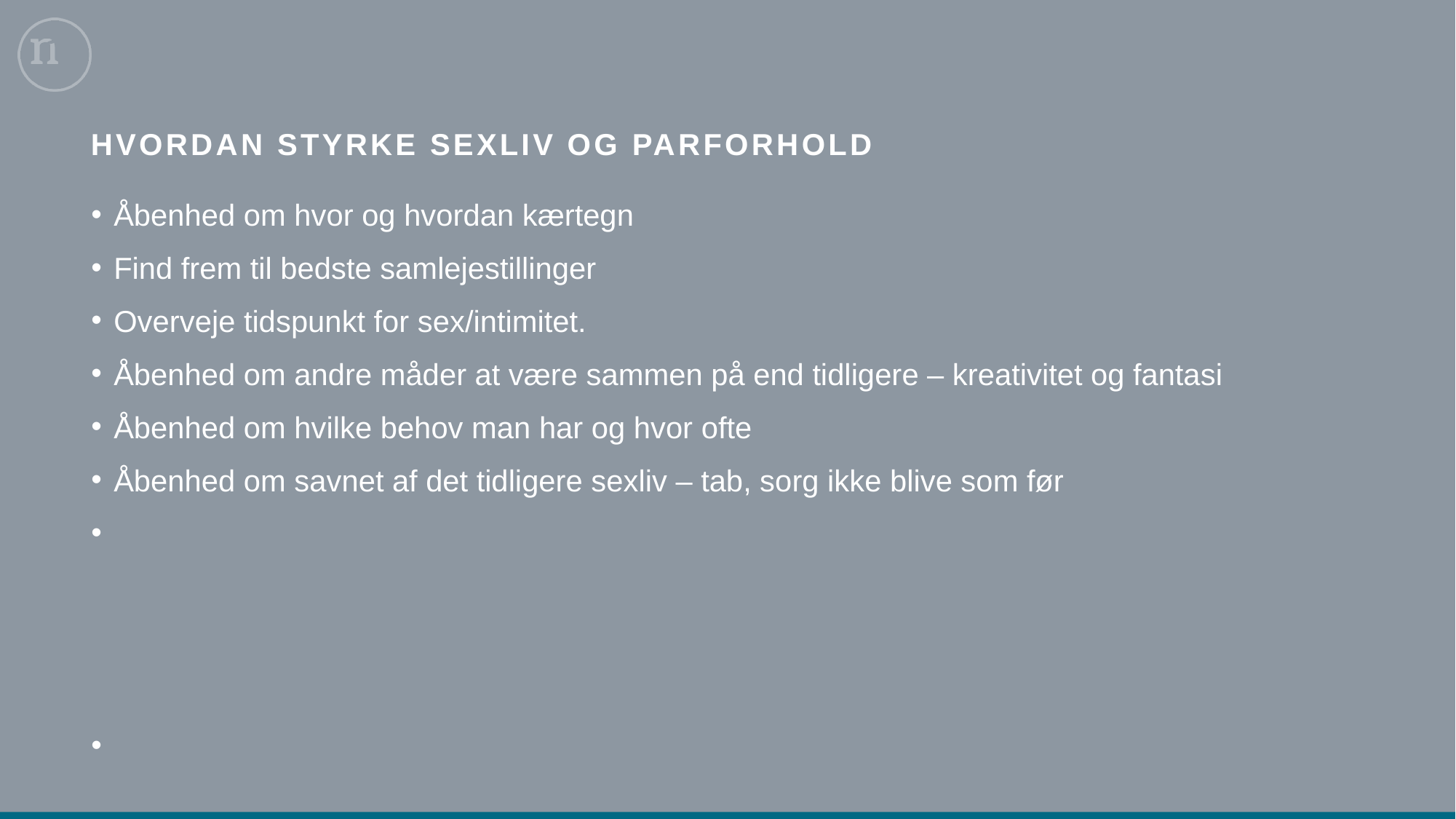

# Hvordan styrke Sexliv og parforhold
Åbenhed om hvor og hvordan kærtegn
Find frem til bedste samlejestillinger
Overveje tidspunkt for sex/intimitet.
Åbenhed om andre måder at være sammen på end tidligere – kreativitet og fantasi
Åbenhed om hvilke behov man har og hvor ofte
Åbenhed om savnet af det tidligere sexliv – tab, sorg ikke blive som før